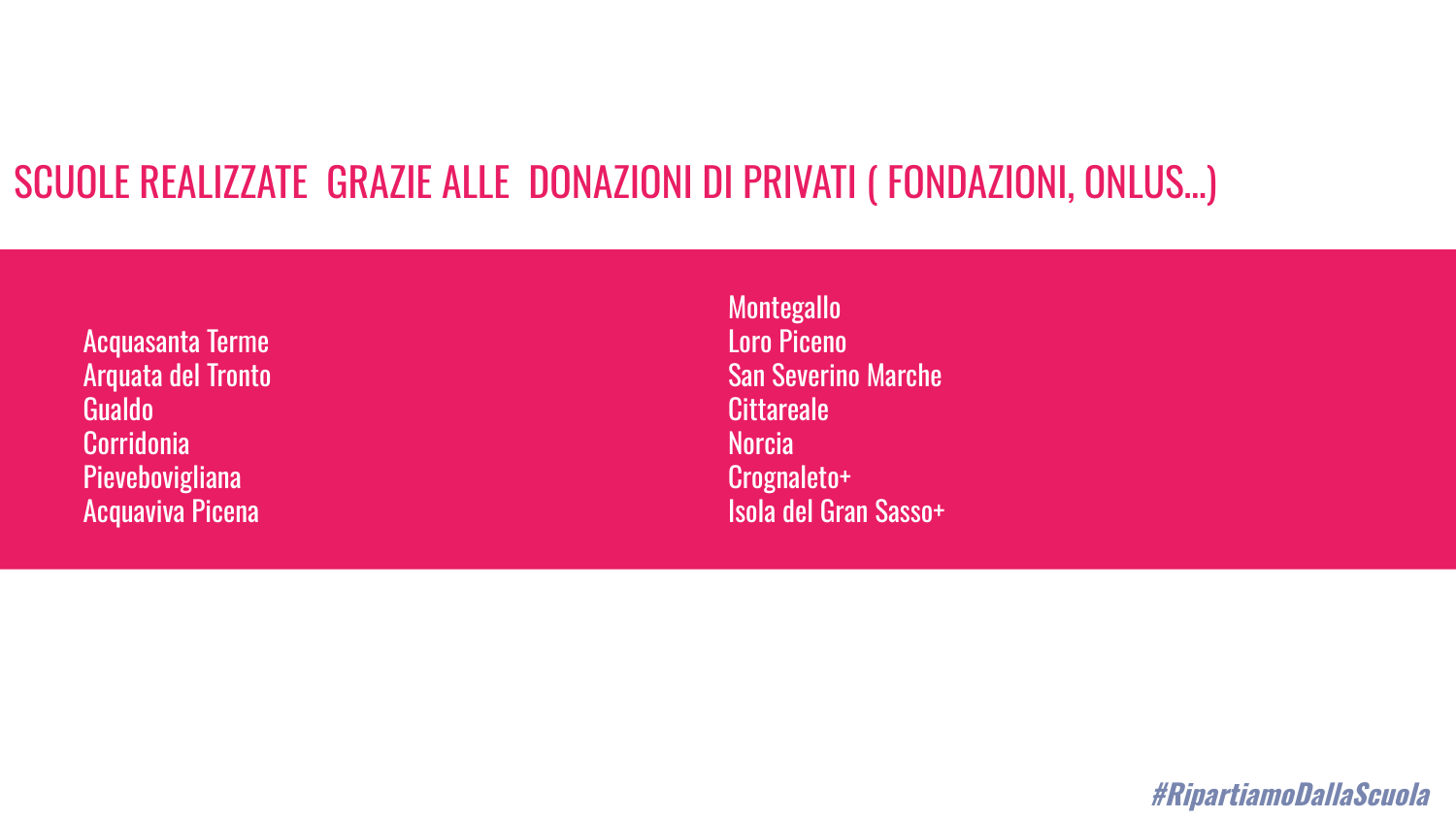

SCUOLE REALIZZATE  GRAZIE ALLE  DONAZIONI DI PRIVATI ( FONDAZIONI, ONLUS…)
# Acquasanta Terme Arquata del Tronto Gualdo Corridonia Pievebovigliana Acquaviva Picena Montegallo Loro Piceno San Severino Marche Cittareale Norcia Crognaleto+ Isola del Gran Sasso+
#RipartiamoDallaScuola